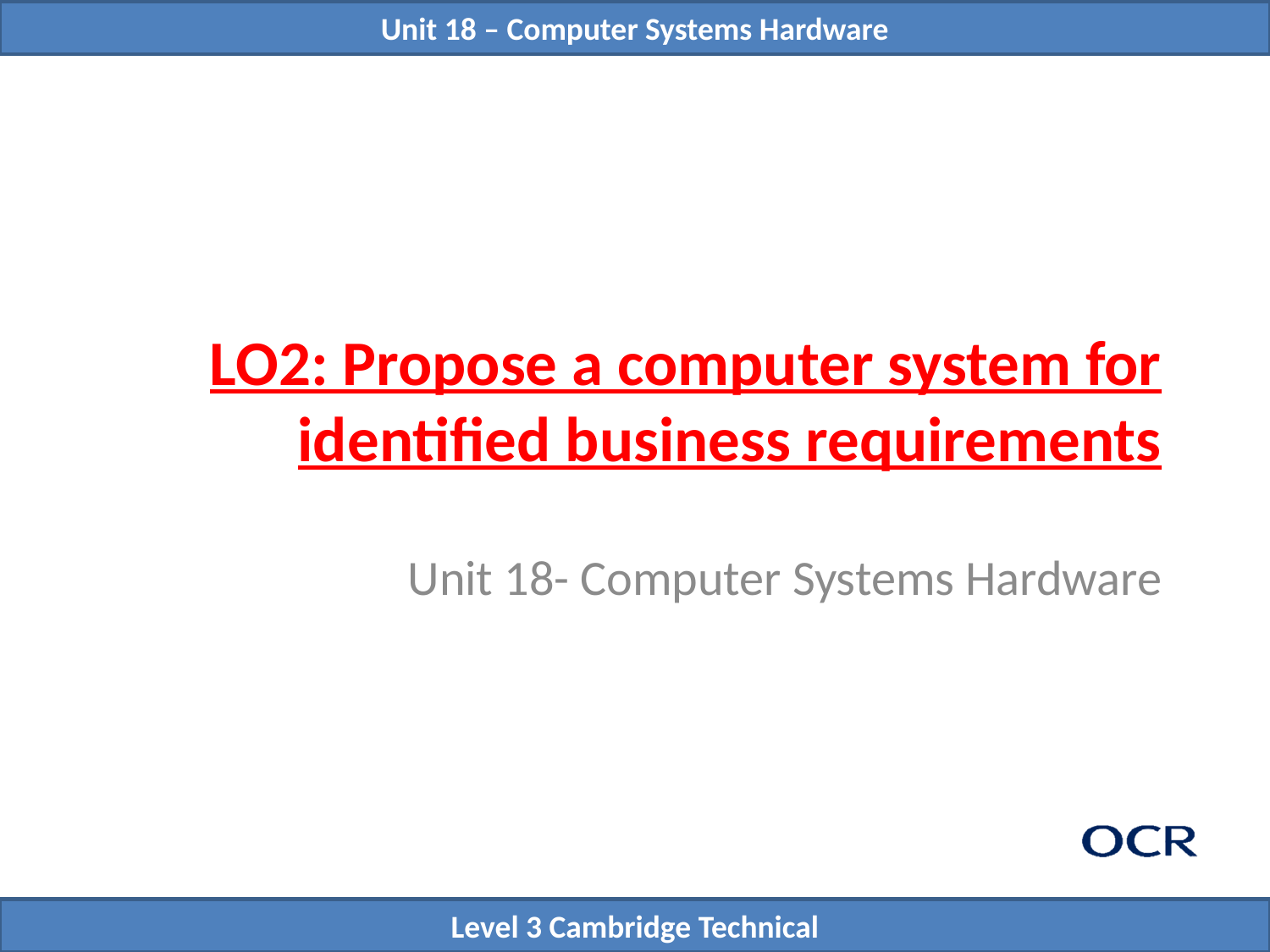

# LO2: Propose a computer system for identified business requirements
Unit 18- Computer Systems Hardware